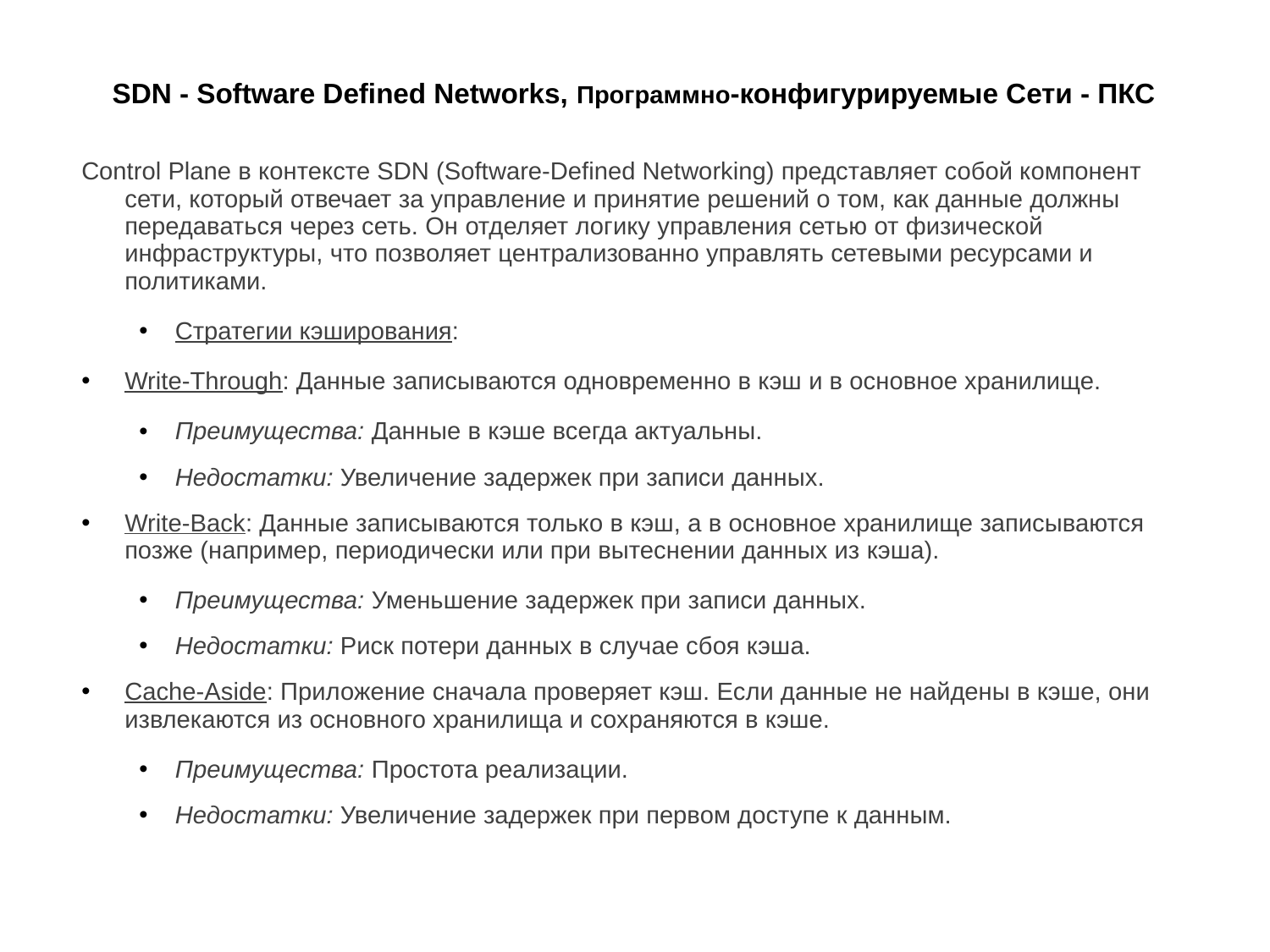

# SDN - Software Defined Networks, Программно-конфигурируемые Сети - ПКС

Control Plane в контексте SDN (Software-Defined Networking) представляет собой компонент сети, который отвечает за управление и принятие решений о том, как данные должны передаваться через сеть. Он отделяет логику управления сетью от физической инфраструктуры, что позволяет централизованно управлять сетевыми ресурсами и политиками.
Стратегии кэширования:
Write-Through: Данные записываются одновременно в кэш и в основное хранилище.
Преимущества: Данные в кэше всегда актуальны.
Недостатки: Увеличение задержек при записи данных.
Write-Back: Данные записываются только в кэш, а в основное хранилище записываются позже (например, периодически или при вытеснении данных из кэша).
Преимущества: Уменьшение задержек при записи данных.
Недостатки: Риск потери данных в случае сбоя кэша.
Cache-Aside: Приложение сначала проверяет кэш. Если данные не найдены в кэше, они извлекаются из основного хранилища и сохраняются в кэше.
Преимущества: Простота реализации.
Недостатки: Увеличение задержек при первом доступе к данным.